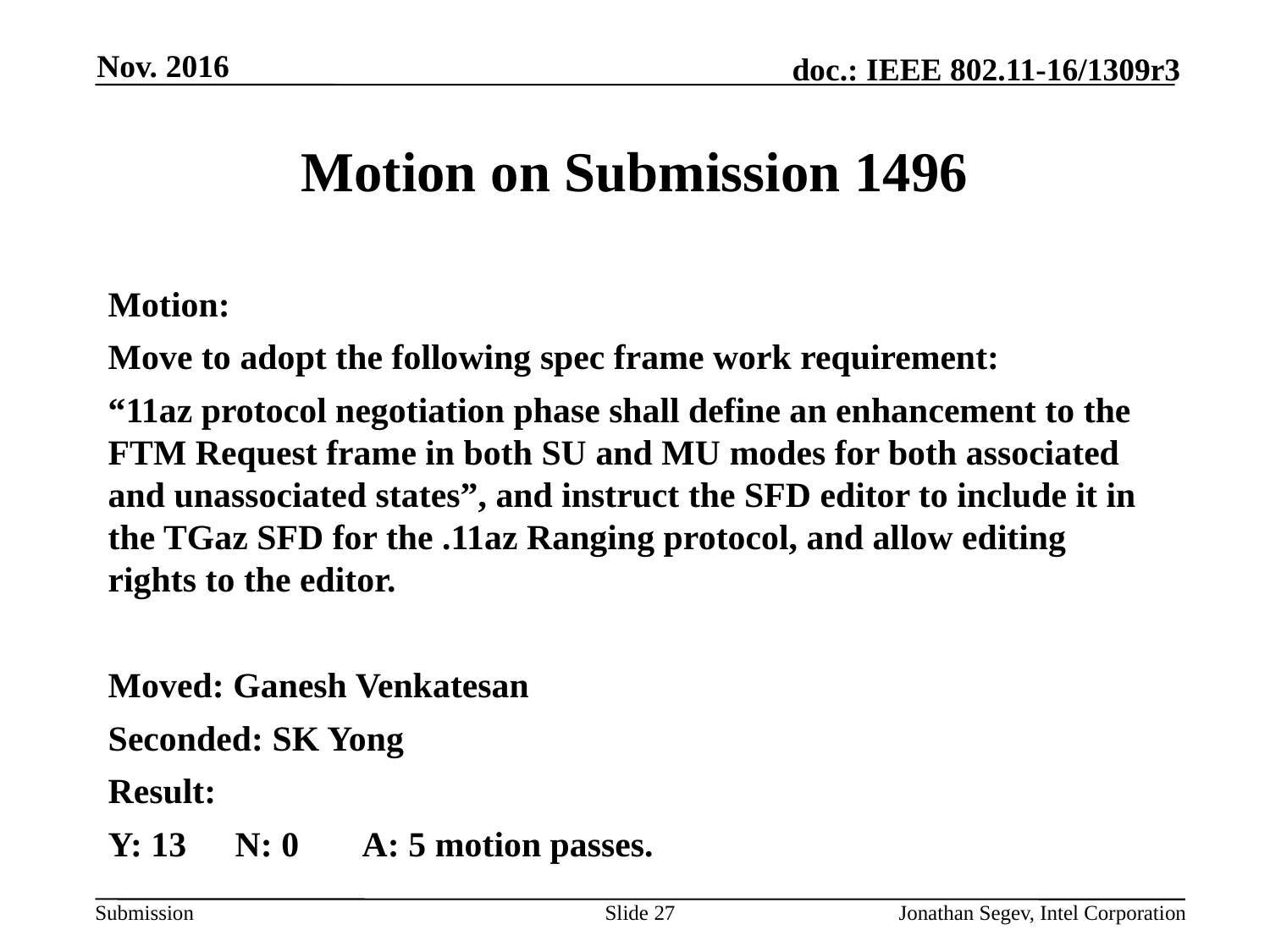

Nov. 2016
# Motion on Submission 1496
Motion:
Move to adopt the following spec frame work requirement:
“11az protocol negotiation phase shall define an enhancement to the FTM Request frame in both SU and MU modes for both associated and unassociated states”, and instruct the SFD editor to include it in the TGaz SFD for the .11az Ranging protocol, and allow editing rights to the editor.

Moved: Ganesh Venkatesan
Seconded: SK Yong
Result:
Y: 13	N: 0	A: 5 motion passes.

Slide 27
Jonathan Segev, Intel Corporation